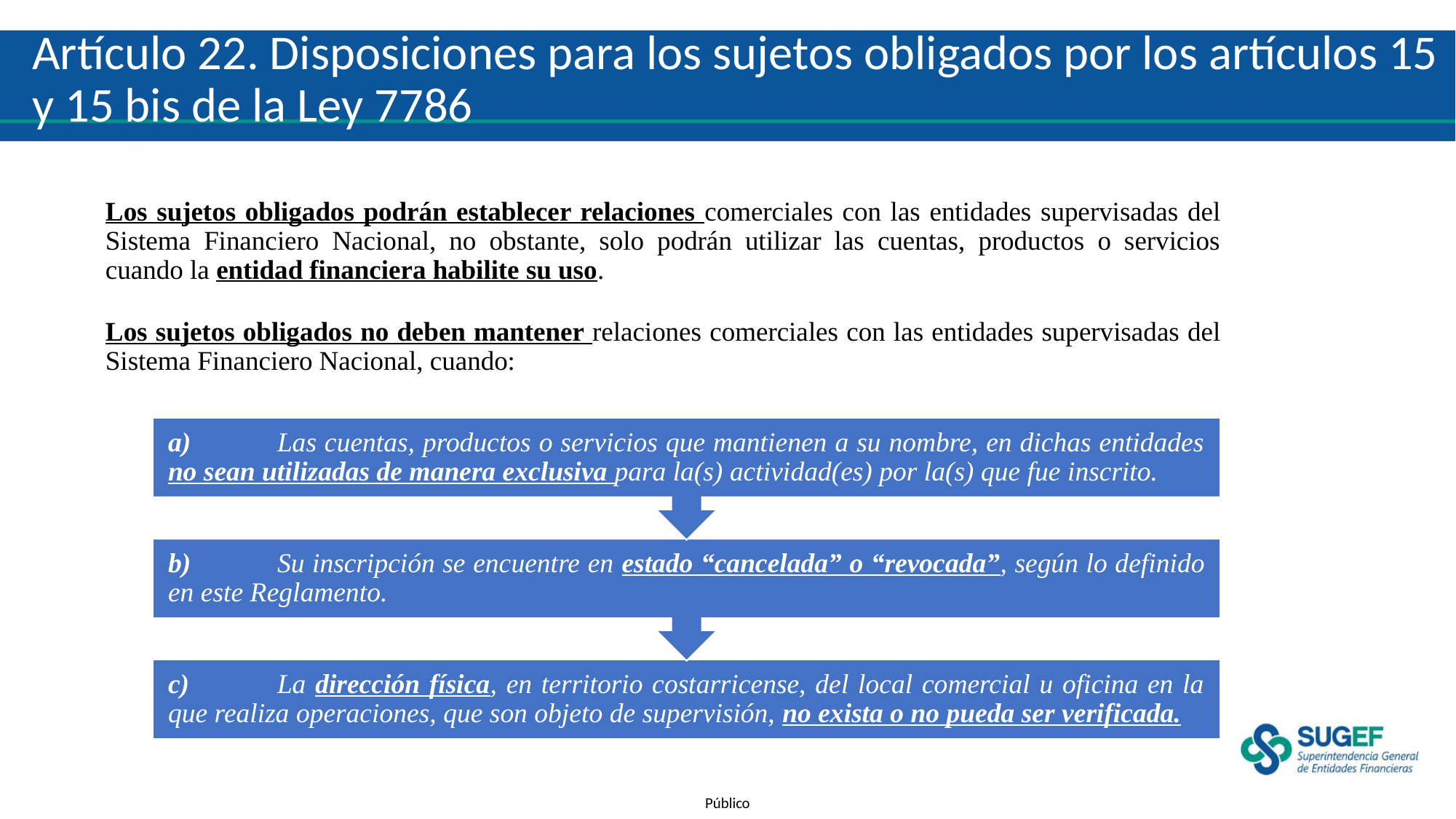

# Artículo 22. Disposiciones para los sujetos obligados por los artículos 15 y 15 bis de la Ley 7786
Los sujetos obligados podrán establecer relaciones comerciales con las entidades supervisadas del Sistema Financiero Nacional, no obstante, solo podrán utilizar las cuentas, productos o servicios cuando la entidad financiera habilite su uso.
Los sujetos obligados no deben mantener relaciones comerciales con las entidades supervisadas del Sistema Financiero Nacional, cuando:
c)	La dirección física, en territorio costarricense, del local comercial u oficina en la que realiza operaciones, que son objeto de supervisión, no exista o no pueda ser verificada.
b)	Su inscripción se encuentre en estado “cancelada” o “revocada”, según lo definido en este Reglamento.
a)	Las cuentas, productos o servicios que mantienen a su nombre, en dichas entidades no sean utilizadas de manera exclusiva para la(s) actividad(es) por la(s) que fue inscrito.